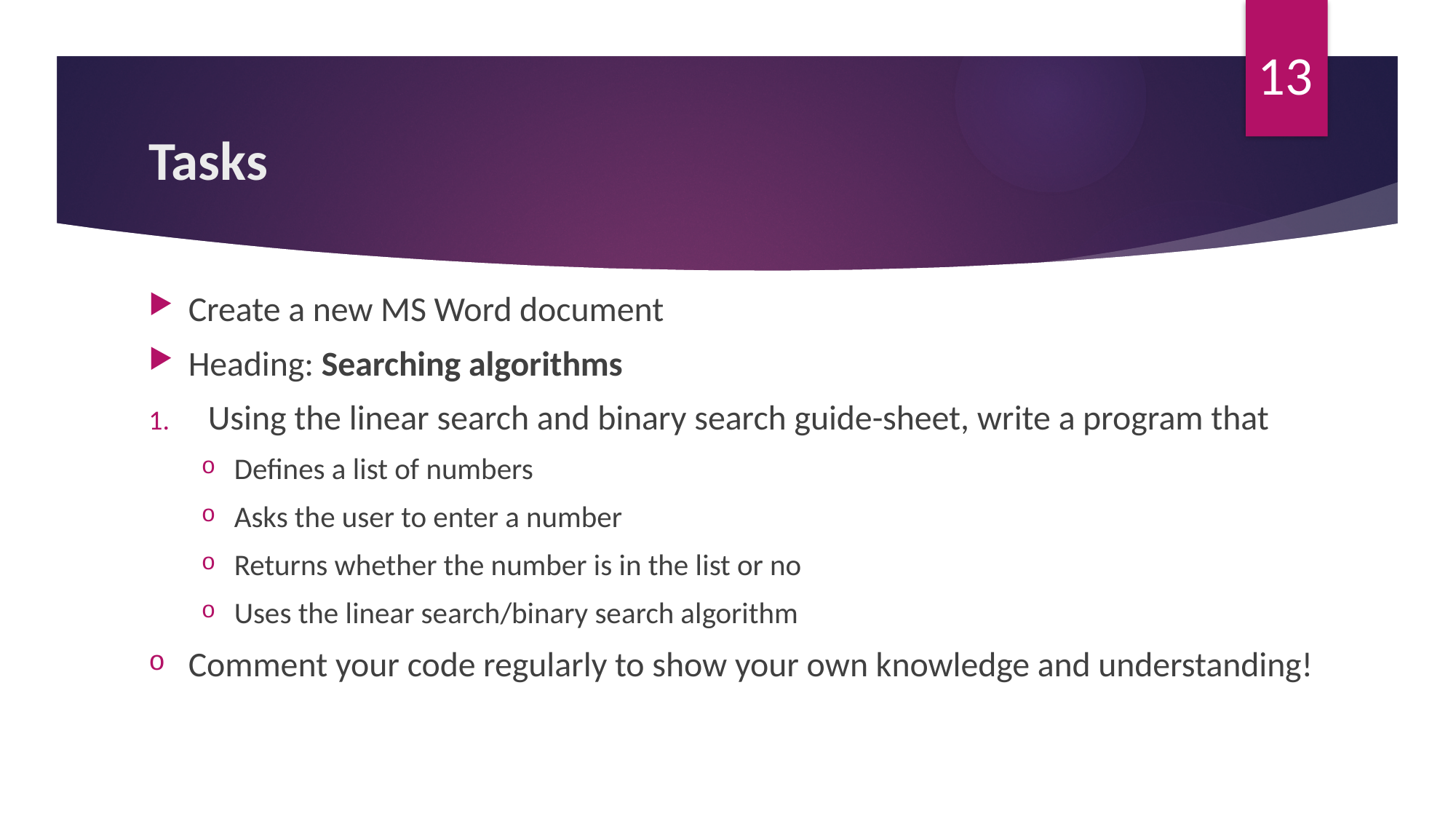

13
# Tasks
Create a new MS Word document
Heading: Searching algorithms
Using the linear search and binary search guide-sheet, write a program that
Defines a list of numbers
Asks the user to enter a number
Returns whether the number is in the list or no
Uses the linear search/binary search algorithm
Comment your code regularly to show your own knowledge and understanding!